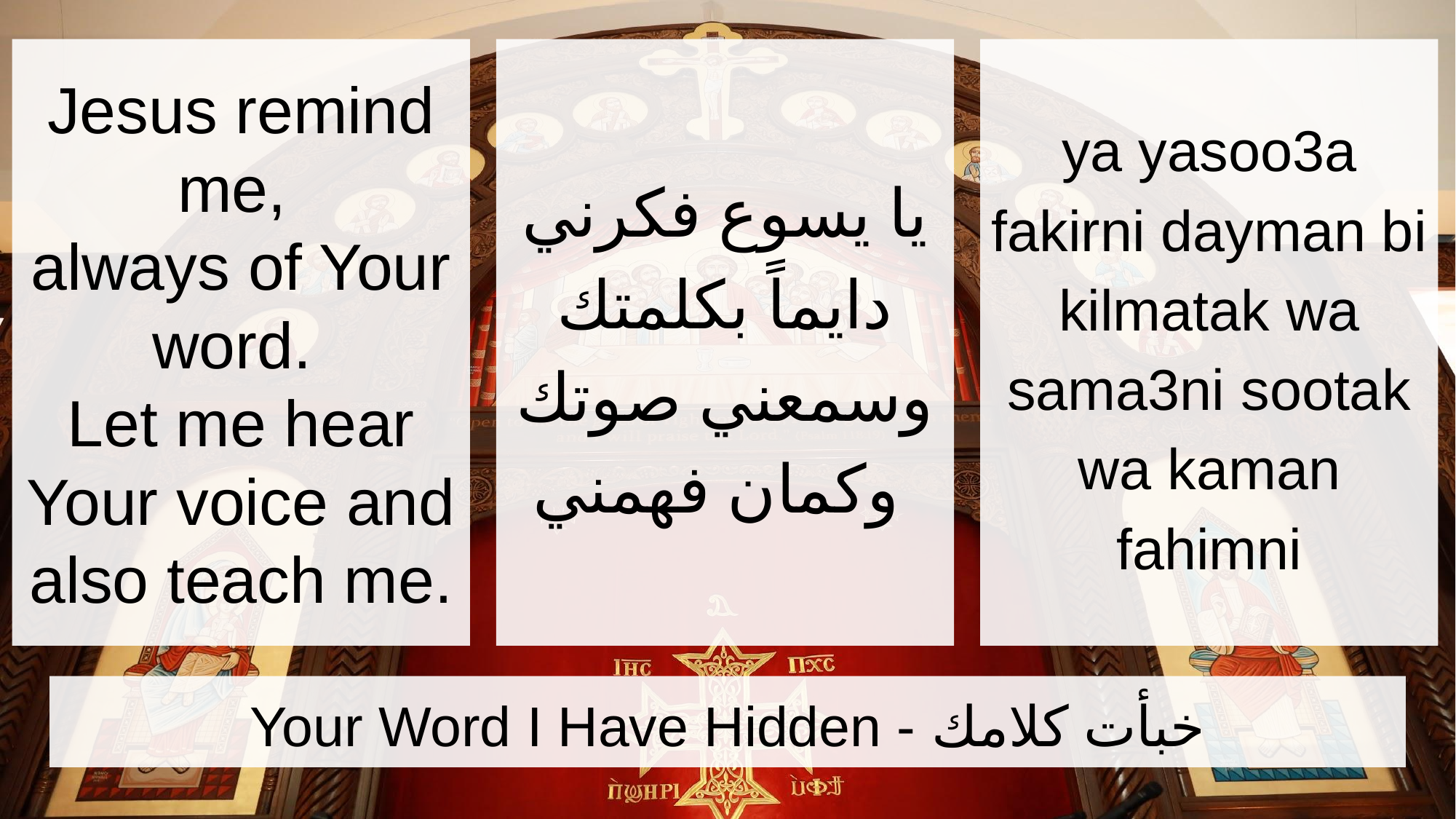

Jesus remind me,
always of Your word.
Let me hear Your voice and also teach me.
يا يسوع فكرني دايماً بكلمتك وسمعني صوتك وكمان فهمني
ya yasoo3a fakirni dayman bi kilmatak wa sama3ni sootak wa kaman fahimni
# Your Word I Have Hidden - خبأت كلامك